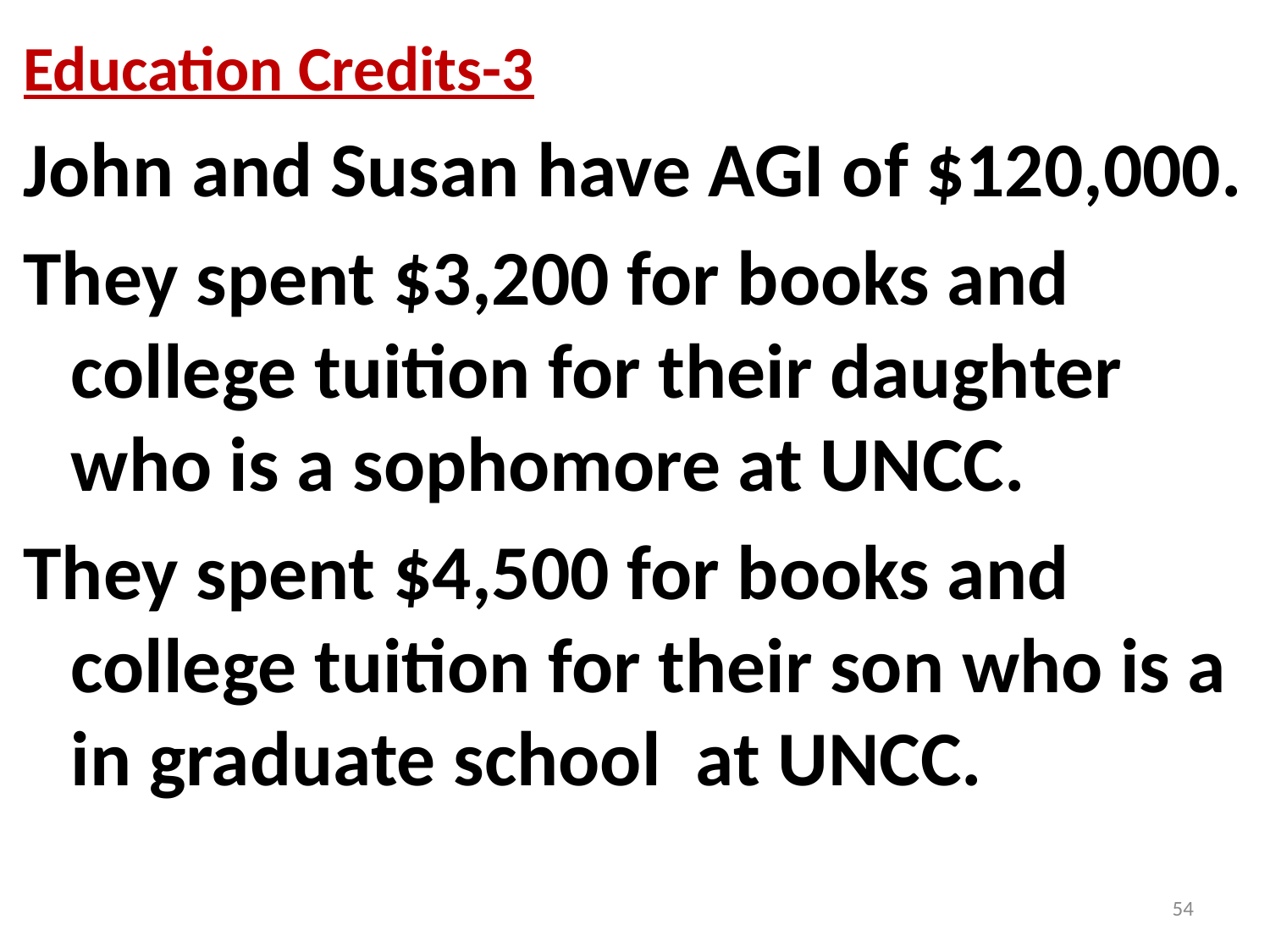

Education Credits-3
John and Susan have AGI of $120,000.
They spent $3,200 for books and college tuition for their daughter who is a sophomore at UNCC.
They spent $4,500 for books and college tuition for their son who is a in graduate school  at UNCC.

54